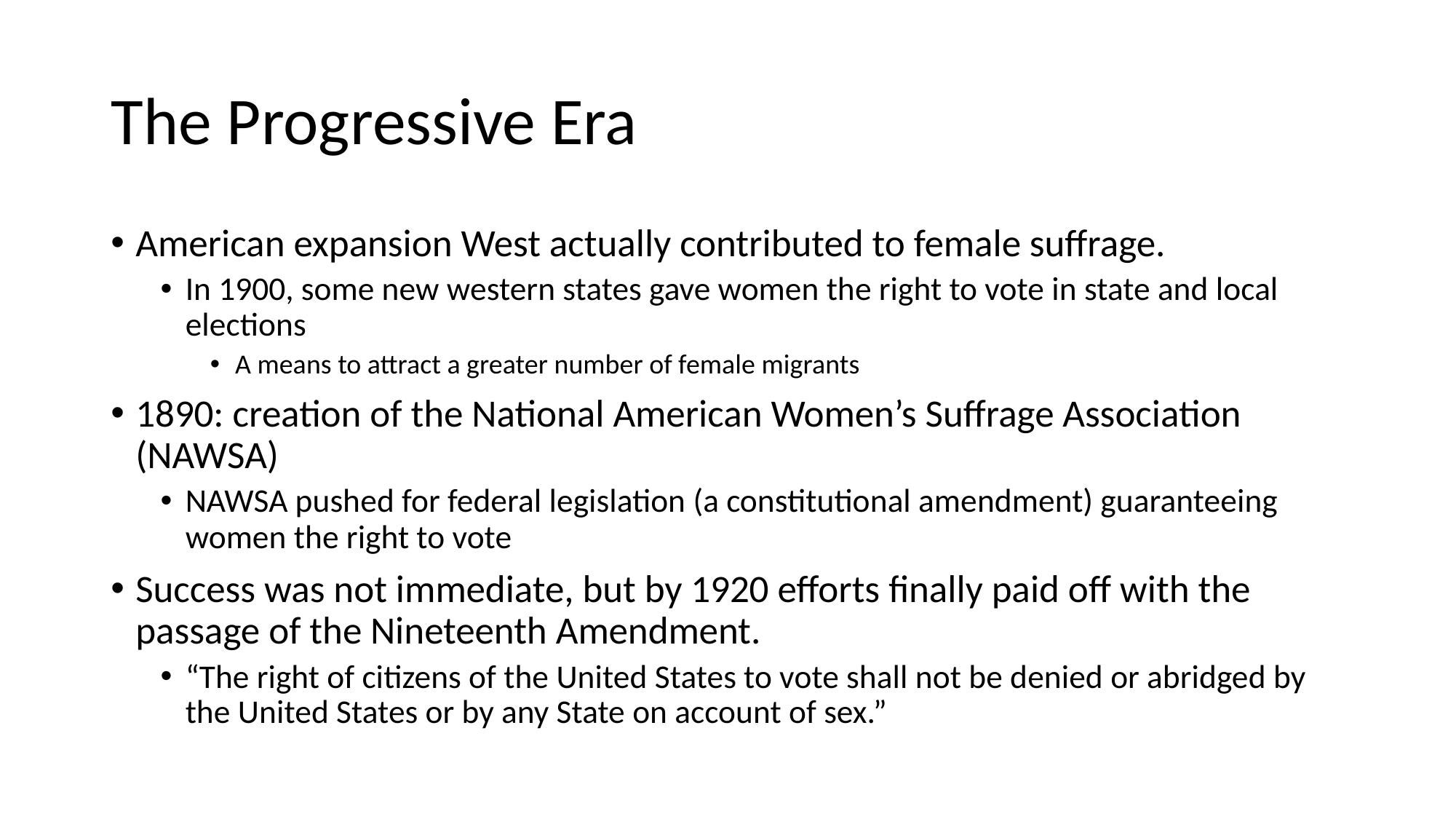

# The Progressive Era
American expansion West actually contributed to female suffrage.
In 1900, some new western states gave women the right to vote in state and local elections
A means to attract a greater number of female migrants
1890: creation of the National American Women’s Suffrage Association (NAWSA)
NAWSA pushed for federal legislation (a constitutional amendment) guaranteeing women the right to vote
Success was not immediate, but by 1920 efforts finally paid off with the passage of the Nineteenth Amendment.
“The right of citizens of the United States to vote shall not be denied or abridged by the United States or by any State on account of sex.”